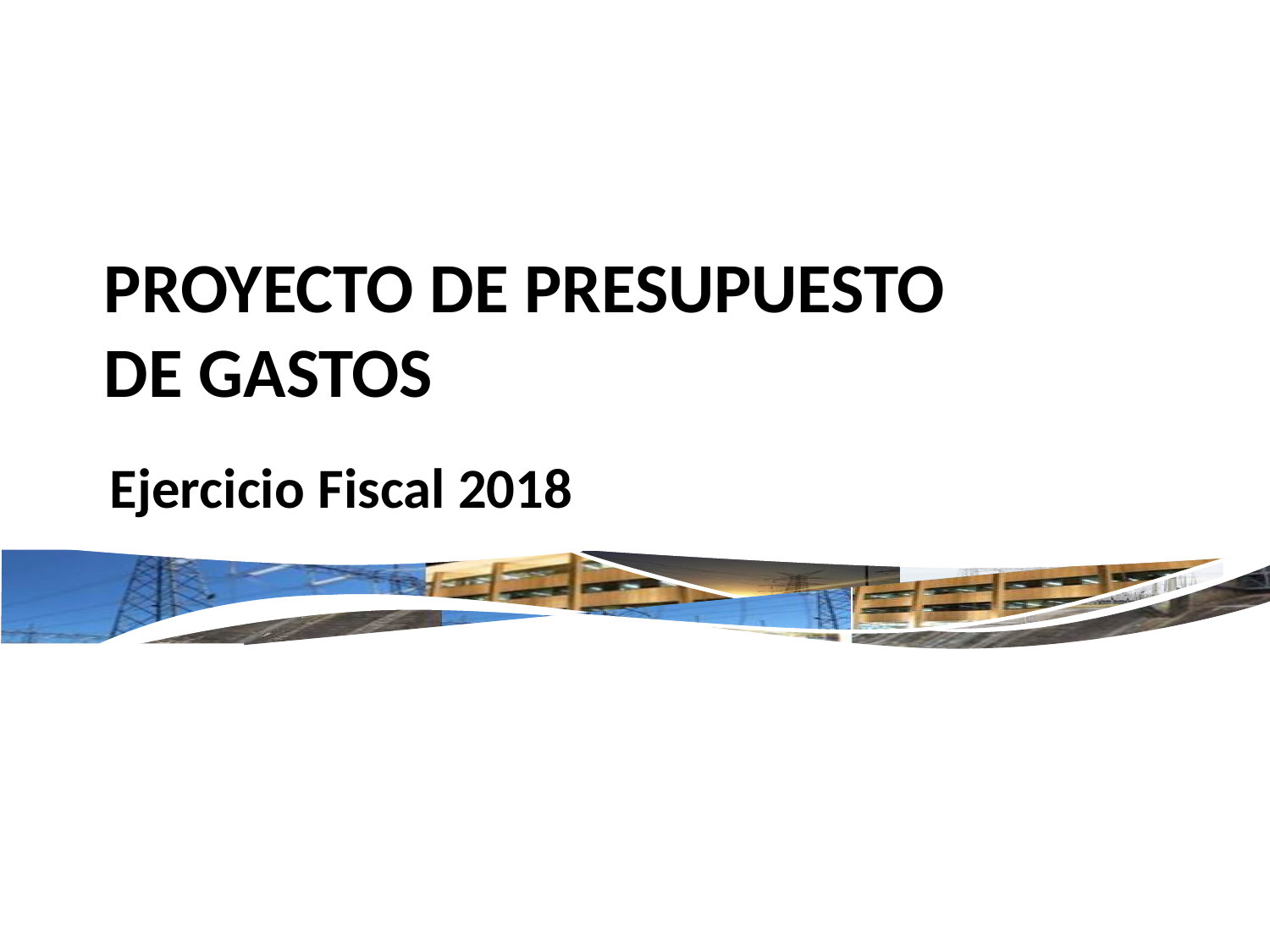

# PROYECTO DE PRESUPUESTO DE GASTOS
 Ejercicio Fiscal 2018